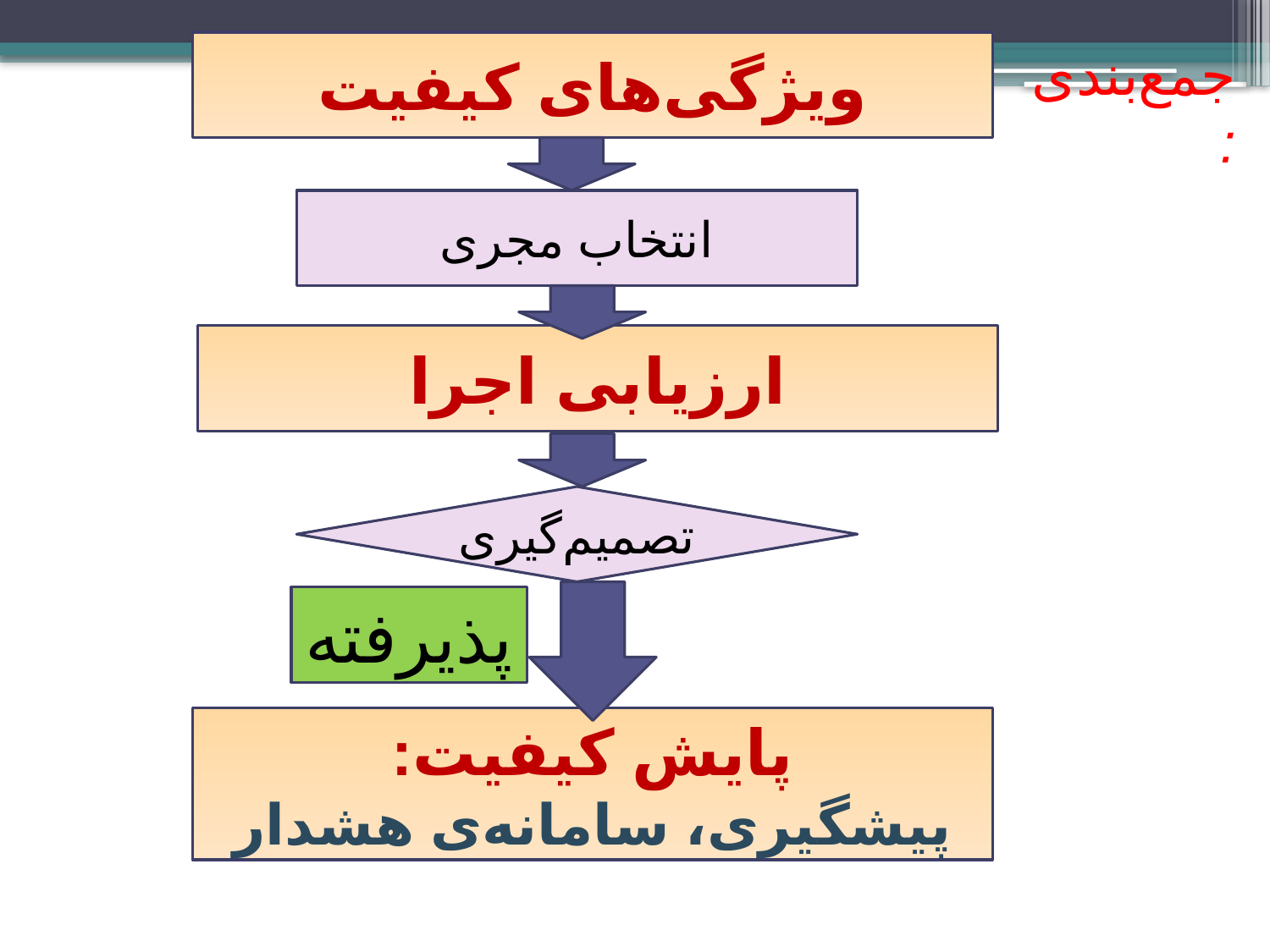

#
ویژگی‌های کیفیت
جمع‌بندی:

انتخاب مجری

ارزیابی اجرا

تصمیم‌گیری

پذیرفته
پایش کیفیت:
پیشگیری، سامانه‌ی هشدار